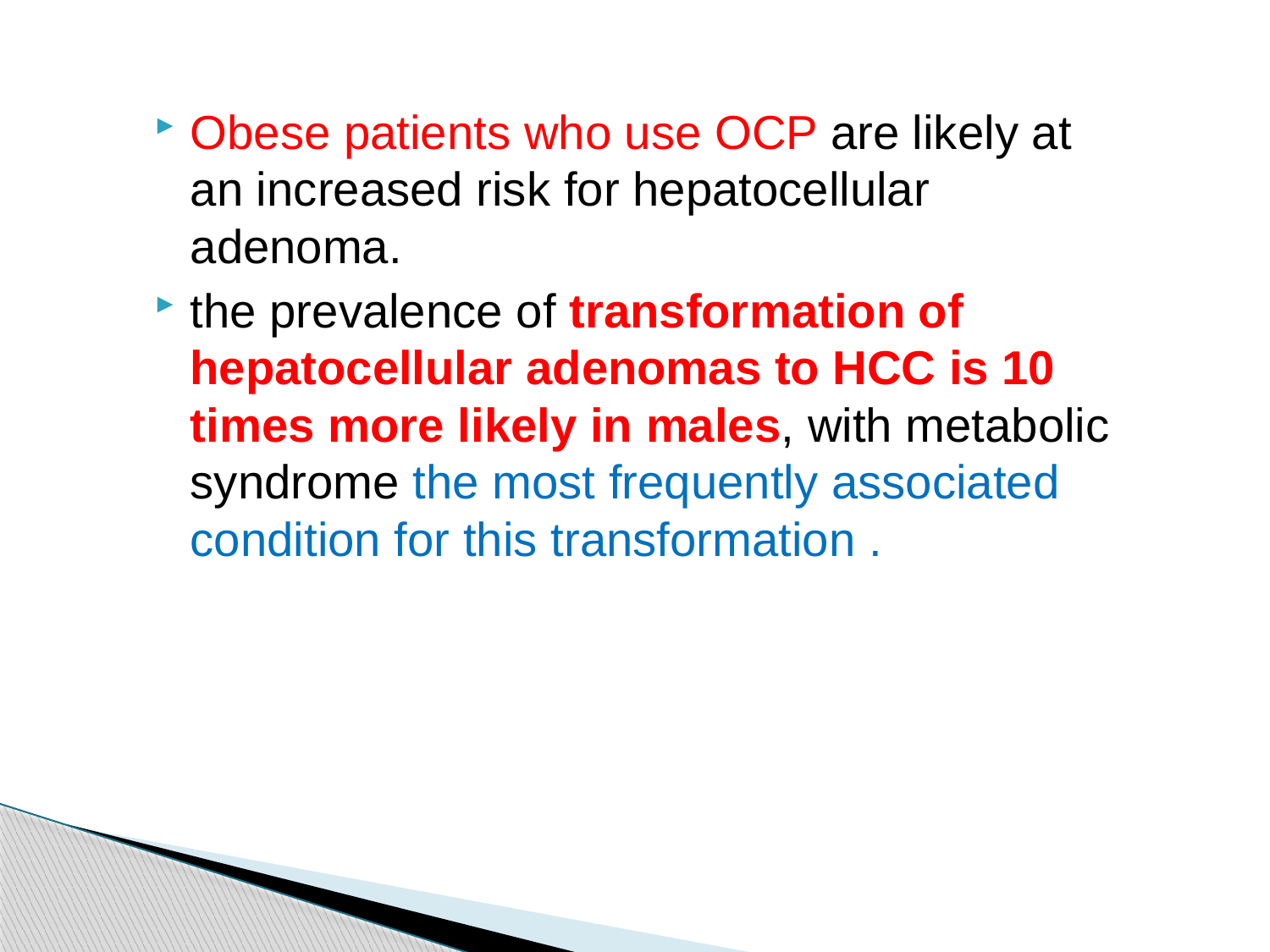

Obese patients who use OCP are likely at an increased risk for hepatocellular adenoma.
the prevalence of transformation of hepatocellular adenomas to HCC is 10 times more likely in males, with metabolic syndrome the most frequently associated condition for this transformation .